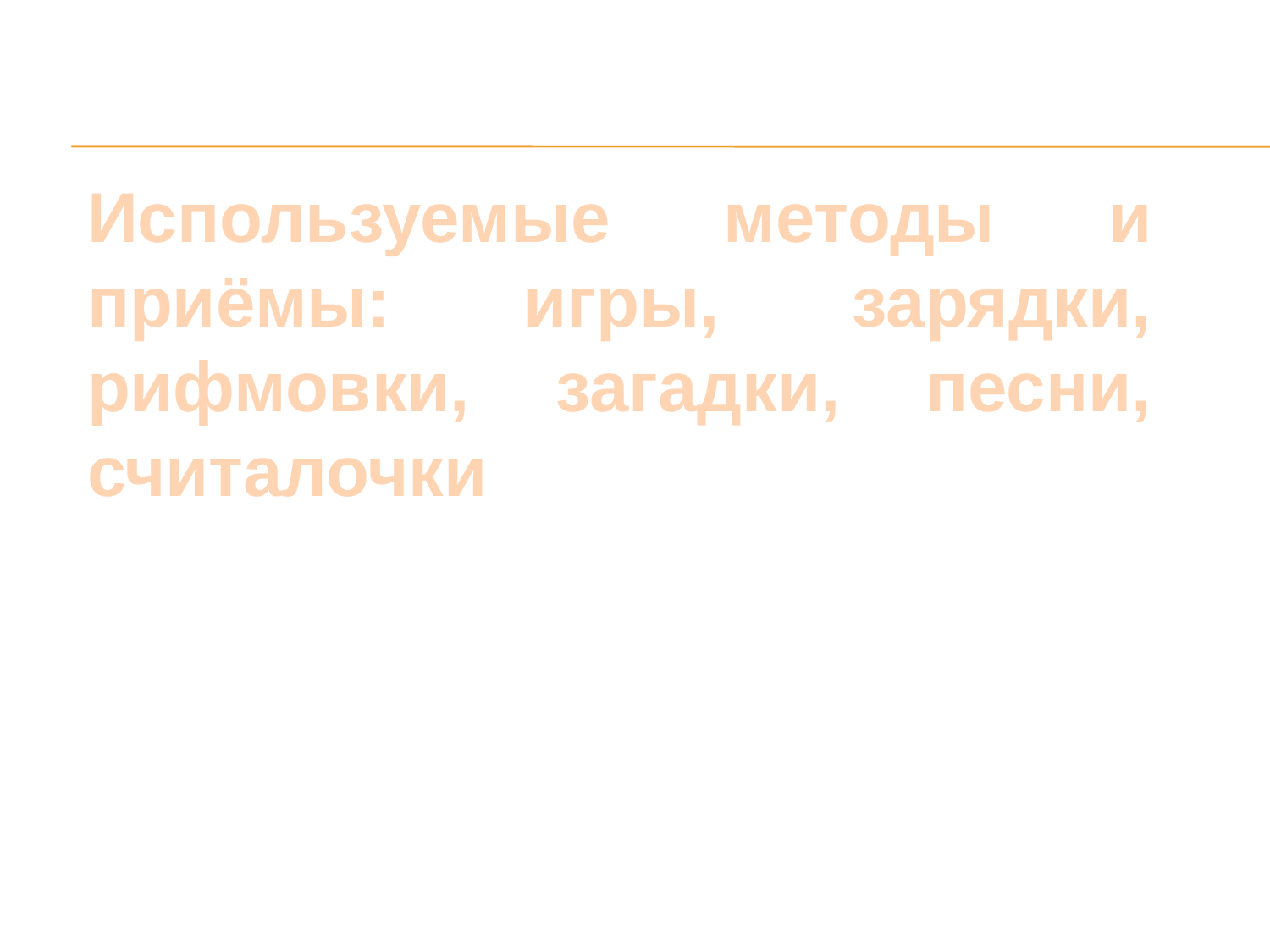

Используемые методы и приёмы: игры, зарядки, рифмовки, загадки, песни, считалочки